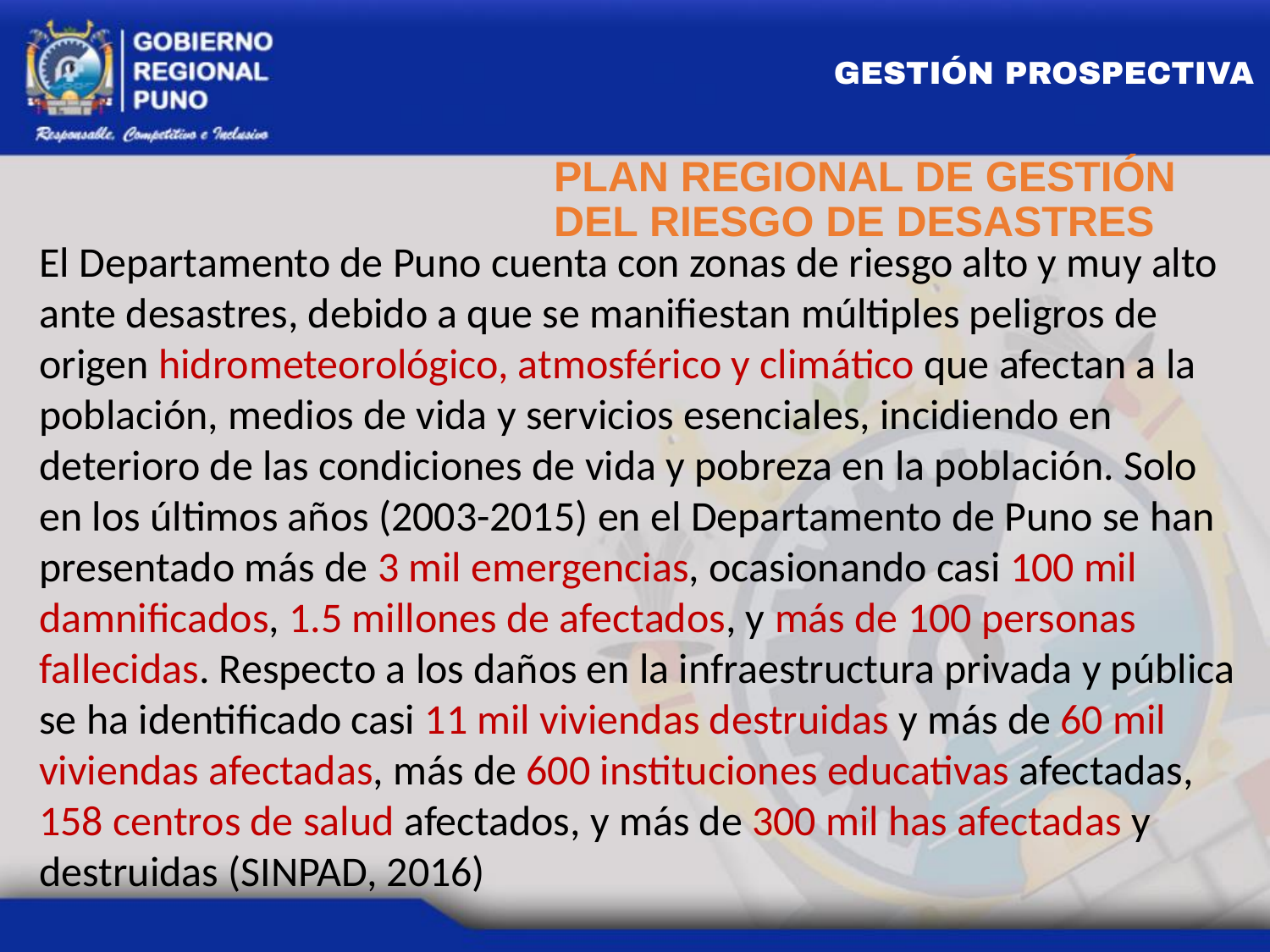

GESTIÓN PROSPECTIVA
# PLAN REGIONAL DE GESTIÓN DEL RIESGO DE DESASTRES
El Departamento de Puno cuenta con zonas de riesgo alto y muy alto ante desastres, debido a que se manifiestan múltiples peligros de origen hidrometeorológico, atmosférico y climático que afectan a la población, medios de vida y servicios esenciales, incidiendo en deterioro de las condiciones de vida y pobreza en la población. Solo en los últimos años (2003-2015) en el Departamento de Puno se han presentado más de 3 mil emergencias, ocasionando casi 100 mil damnificados, 1.5 millones de afectados, y más de 100 personas fallecidas. Respecto a los daños en la infraestructura privada y pública se ha identificado casi 11 mil viviendas destruidas y más de 60 mil viviendas afectadas, más de 600 instituciones educativas afectadas, 158 centros de salud afectados, y más de 300 mil has afectadas y destruidas (SINPAD, 2016)